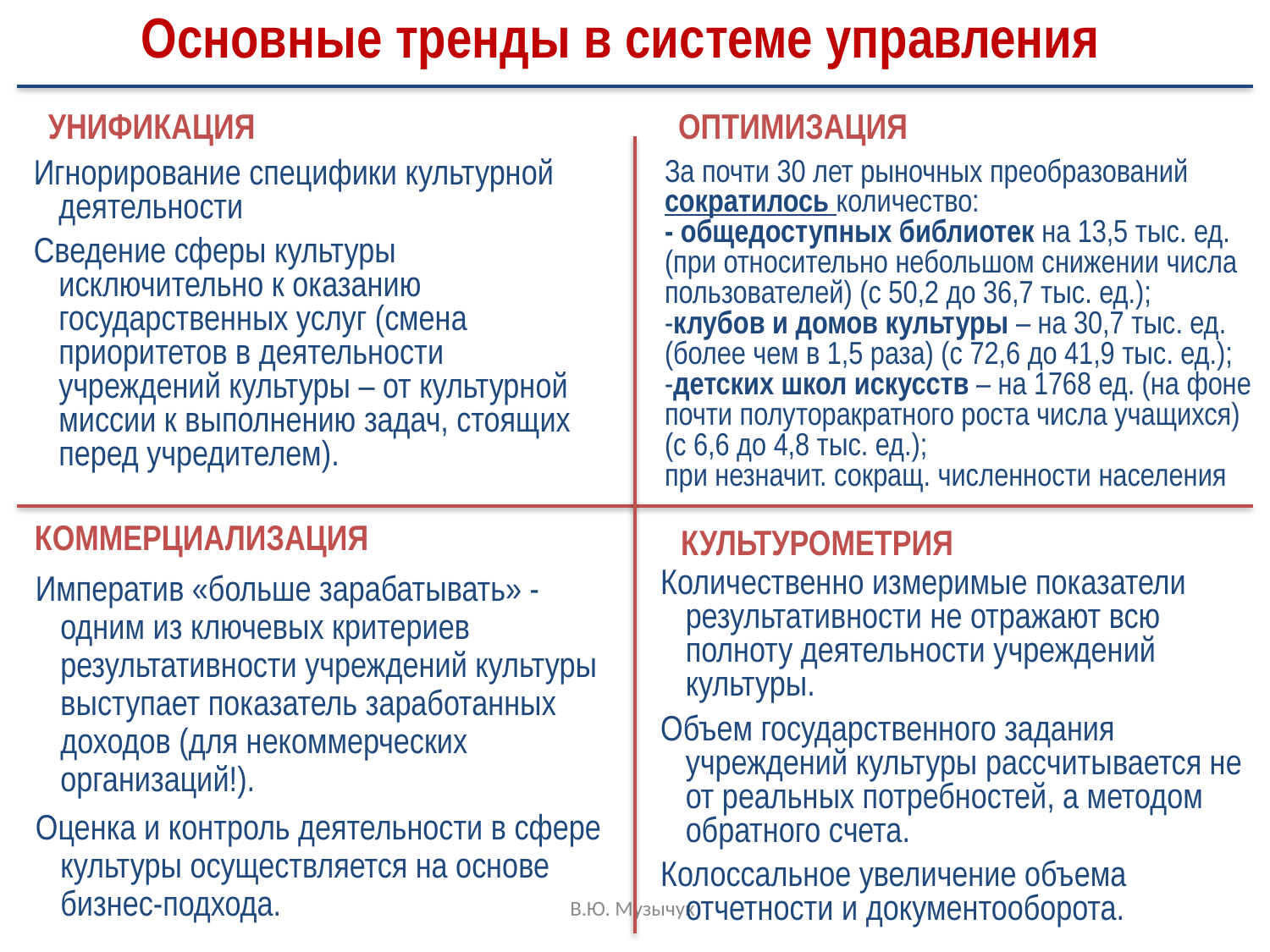

# Основные тренды в системе управления
ОПТИМИЗАЦИЯ
УНИФИКАЦИЯ
Игнорирование специфики культурной деятельности
Сведение сферы культуры исключительно к оказанию государственных услуг (смена приоритетов в деятельности учреждений культуры – от культурной миссии к выполнению задач, стоящих перед учредителем).
За почти 30 лет рыночных преобразований сократилось количество:
- общедоступных библиотек на 13,5 тыс. ед. (при относительно небольшом снижении числа пользователей) (с 50,2 до 36,7 тыс. ед.);
-клубов и домов культуры – на 30,7 тыс. ед. (более чем в 1,5 раза) (с 72,6 до 41,9 тыс. ед.);
-детских школ искусств – на 1768 ед. (на фоне почти полуторакратного роста числа учащихся)
(с 6,6 до 4,8 тыс. ед.);
при незначит. сокращ. численности населения
КОММЕРЦИАЛИЗАЦИЯ
КУЛЬТУРОМЕТРИЯ
Количественно измеримые показатели результативности не отражают всю полноту деятельности учреждений культуры.
Объем государственного задания учреждений культуры рассчитывается не от реальных потребностей, а методом обратного счета.
Колоссальное увеличение объема отчетности и документооборота.
Императив «больше зарабатывать» - одним из ключевых критериев результативности учреждений культуры выступает показатель заработанных доходов (для некоммерческих организаций!).
Оценка и контроль деятельности в сфере культуры осуществляется на основе бизнес-подхода.
В.Ю. Музычук